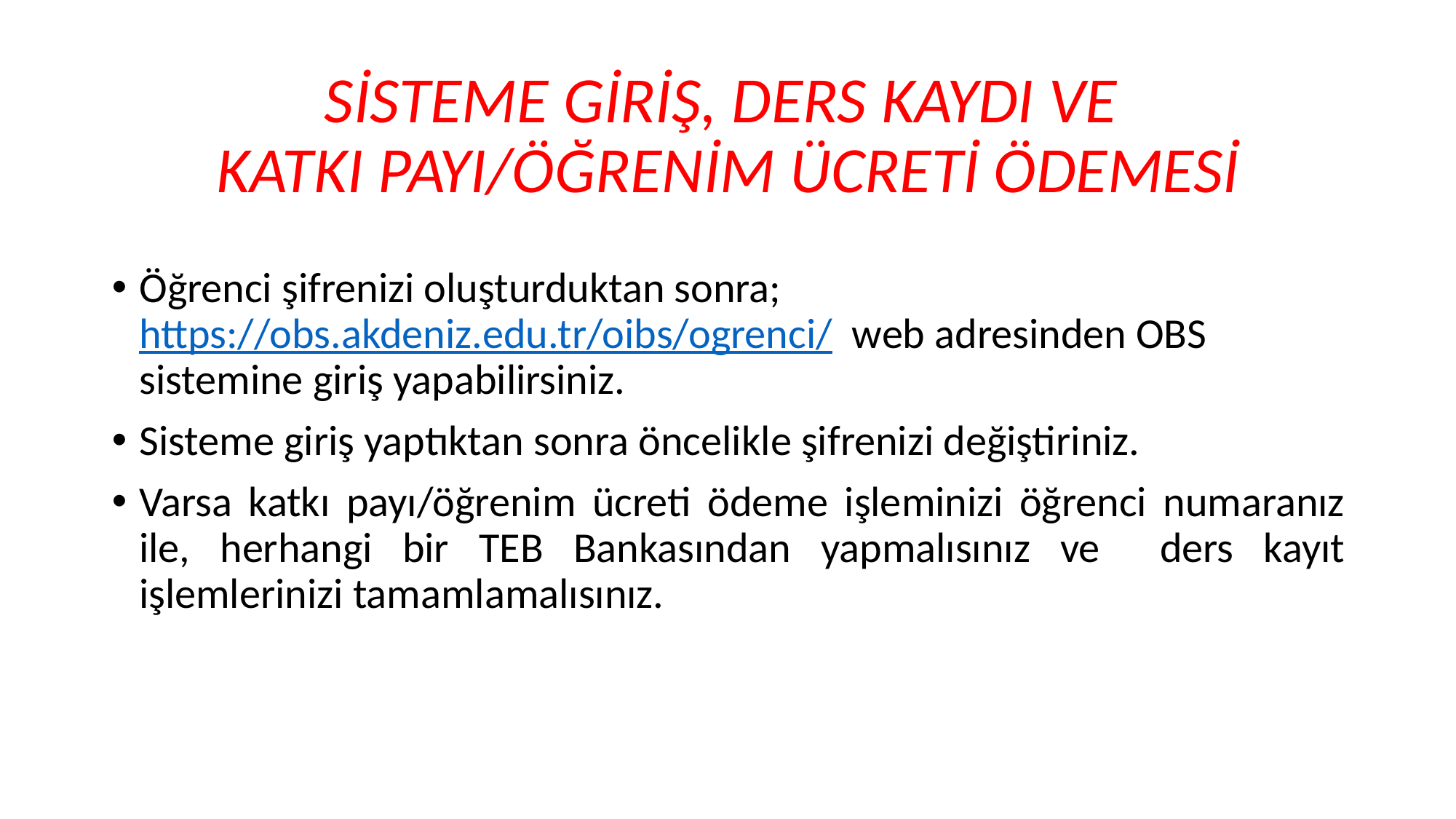

# SİSTEME GİRİŞ, DERS KAYDI VE KATKI PAYI/ÖĞRENİM ÜCRETİ ÖDEMESİ
Öğrenci şifrenizi oluşturduktan sonra; https://obs.akdeniz.edu.tr/oibs/ogrenci/  web adresinden OBS sistemine giriş yapabilirsiniz.
Sisteme giriş yaptıktan sonra öncelikle şifrenizi değiştiriniz.
Varsa katkı payı/öğrenim ücreti ödeme işleminizi öğrenci numaranız ile, herhangi bir TEB Bankasından yapmalısınız ve  ders kayıt işlemlerinizi tamamlamalısınız.